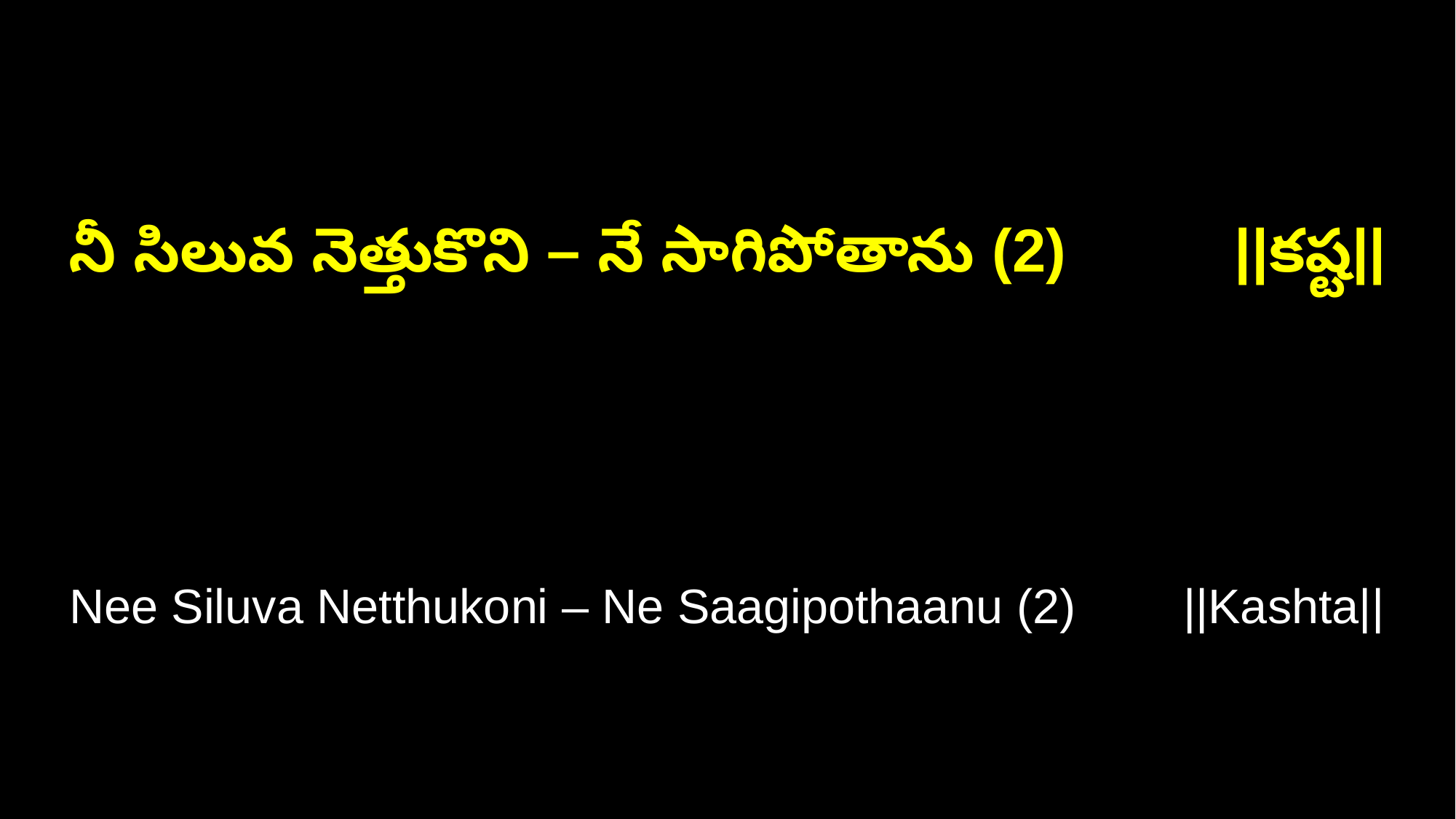

నీ సిలువ నెత్తుకొని – నే సాగిపోతాను (2)          ||కష్ట||
Nee Siluva Netthukoni – Ne Saagipothaanu (2)        ||Kashta||